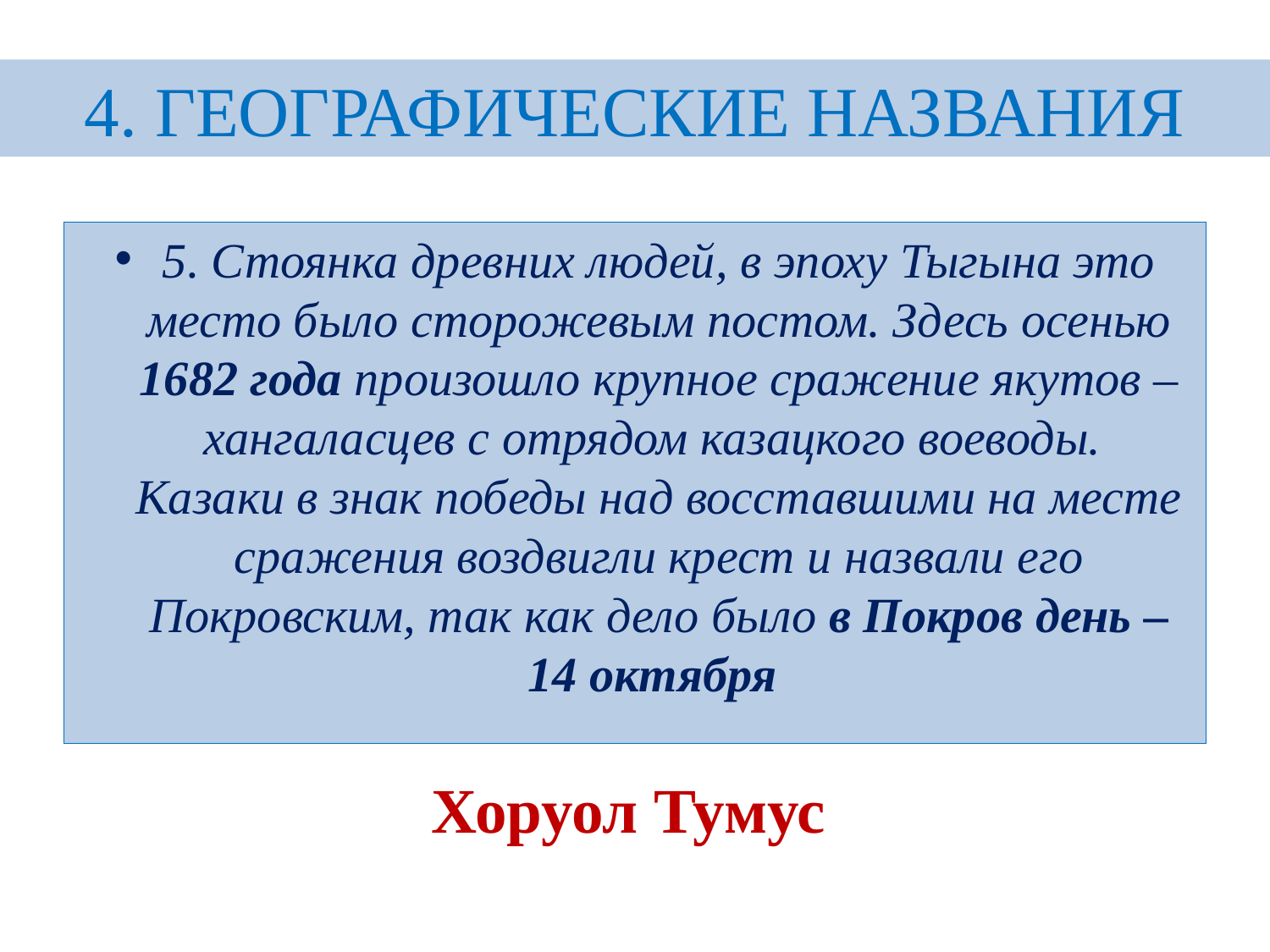

#
4. ГЕОГРАФИЧЕСКИЕ НАЗВАНИЯ
5. Стоянка древних людей, в эпоху Тыгына это место было сторожевым постом. Здесь осенью 1682 года произошло крупное сражение якутов – хангаласцев с отрядом казацкого воеводы.  Казаки в знак победы над восставшими на месте сражения воздвигли крест и назвали его Покровским, так как дело было в Покров день – 14 октября
Хоруол Тумус